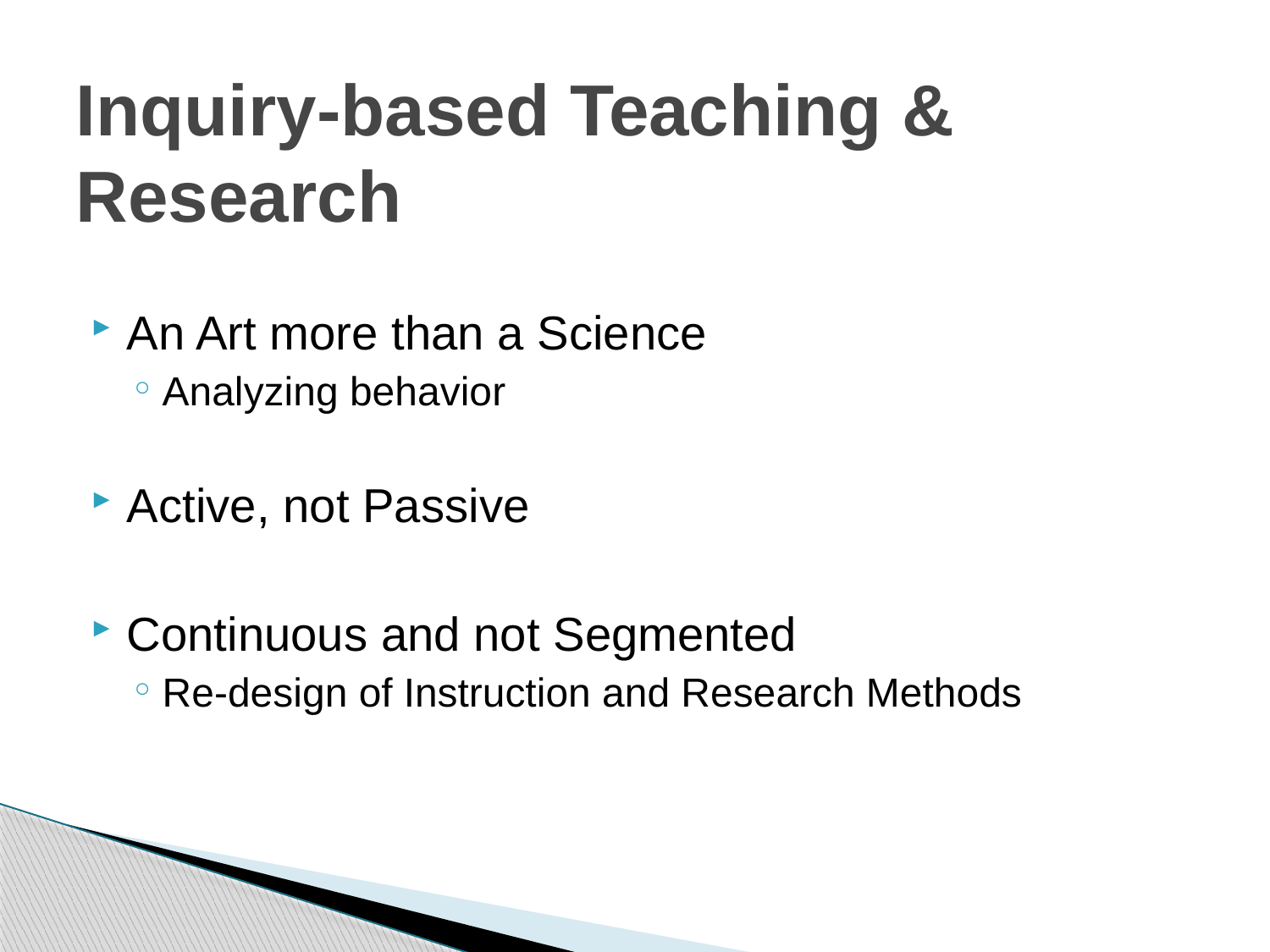

# Inquiry-based Teaching & Research
An Art more than a Science
Analyzing behavior

Active, not Passive

Continuous and not Segmented
Re-design of Instruction and Research Methods